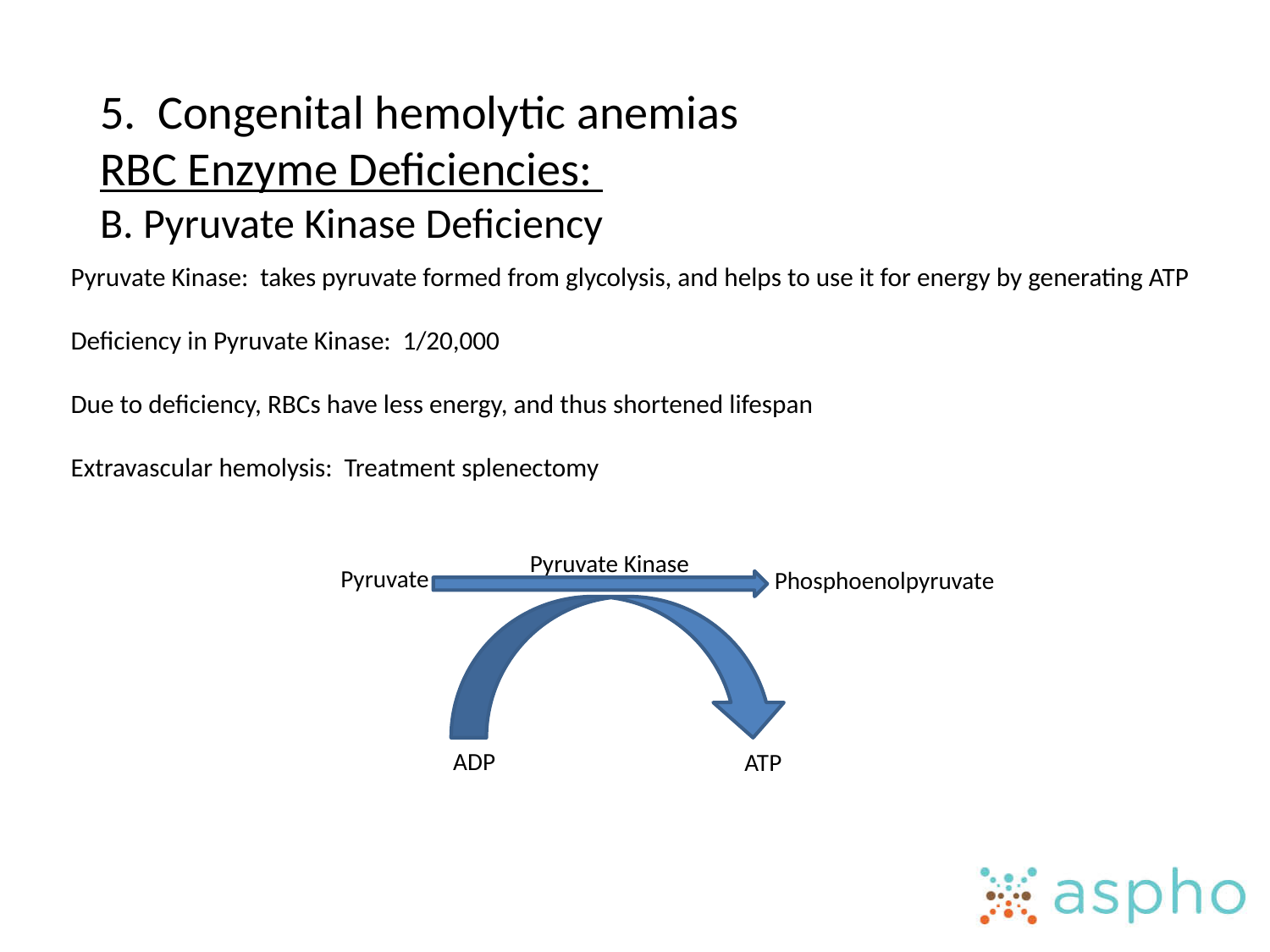

# 5.  Congenital hemolytic anemias RBC Enzyme Deficiencies: B. Pyruvate Kinase Deficiency
Pyruvate Kinase:  takes pyruvate formed from glycolysis, and helps to use it for energy by generating ATP

Deficiency in Pyruvate Kinase:  1/20,000

Due to deficiency, RBCs have less energy, and thus shortened lifespan

Extravascular hemolysis:  Treatment splenectomy
Pyruvate Kinase
Pyruvate
Phosphoenolpyruvate

ADP
ATP